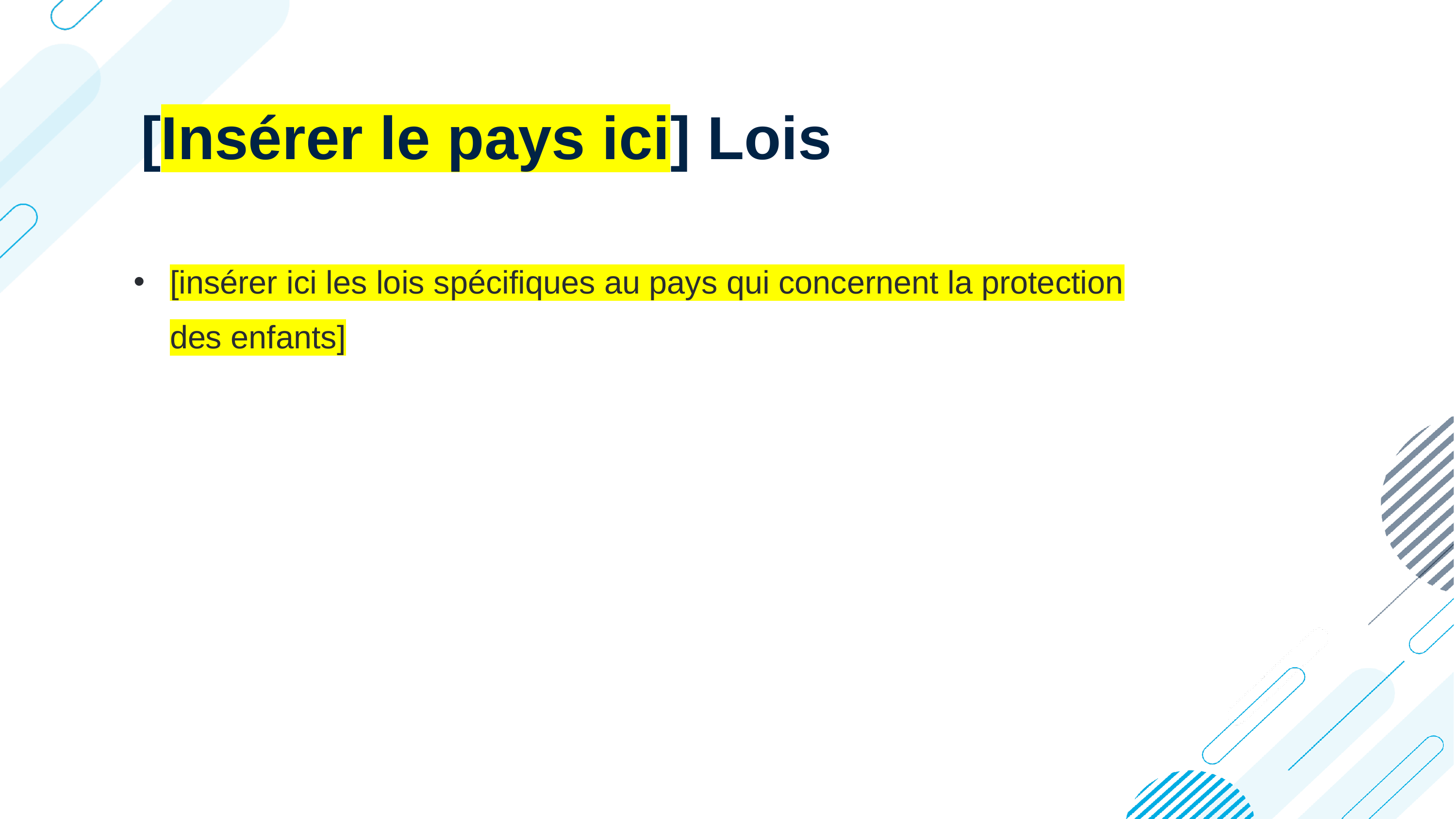

[Insérer le pays ici] Lois
[insérer ici les lois spécifiques au pays qui concernent la protection des enfants]